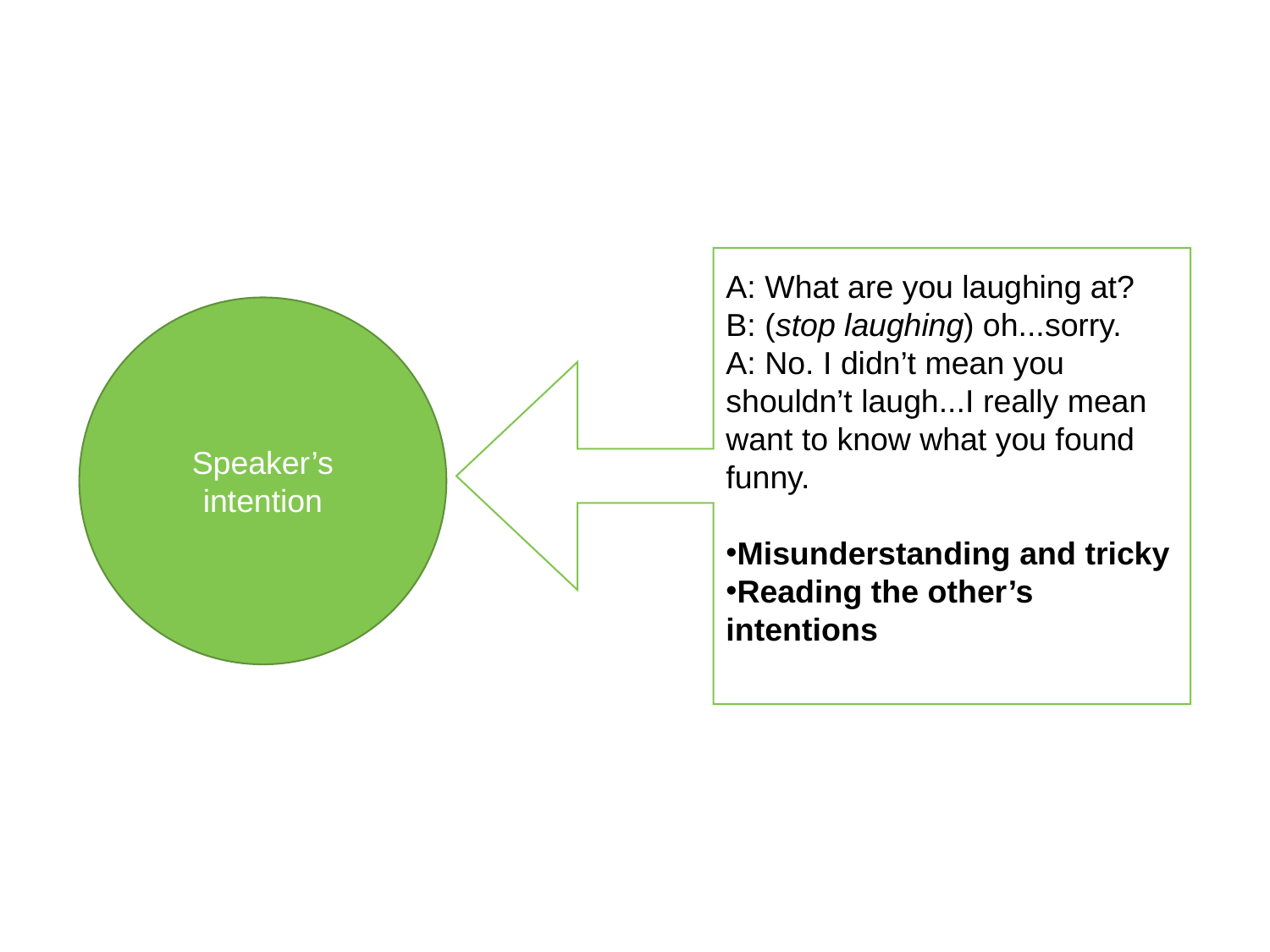

A: What are you laughing at?
B: (stop laughing) oh...sorry.
A: No. I didn’t mean you shouldn’t laugh...I really mean want to know what you found funny.

Misunderstanding and tricky
Reading the other’s intentions

Speaker’s intention